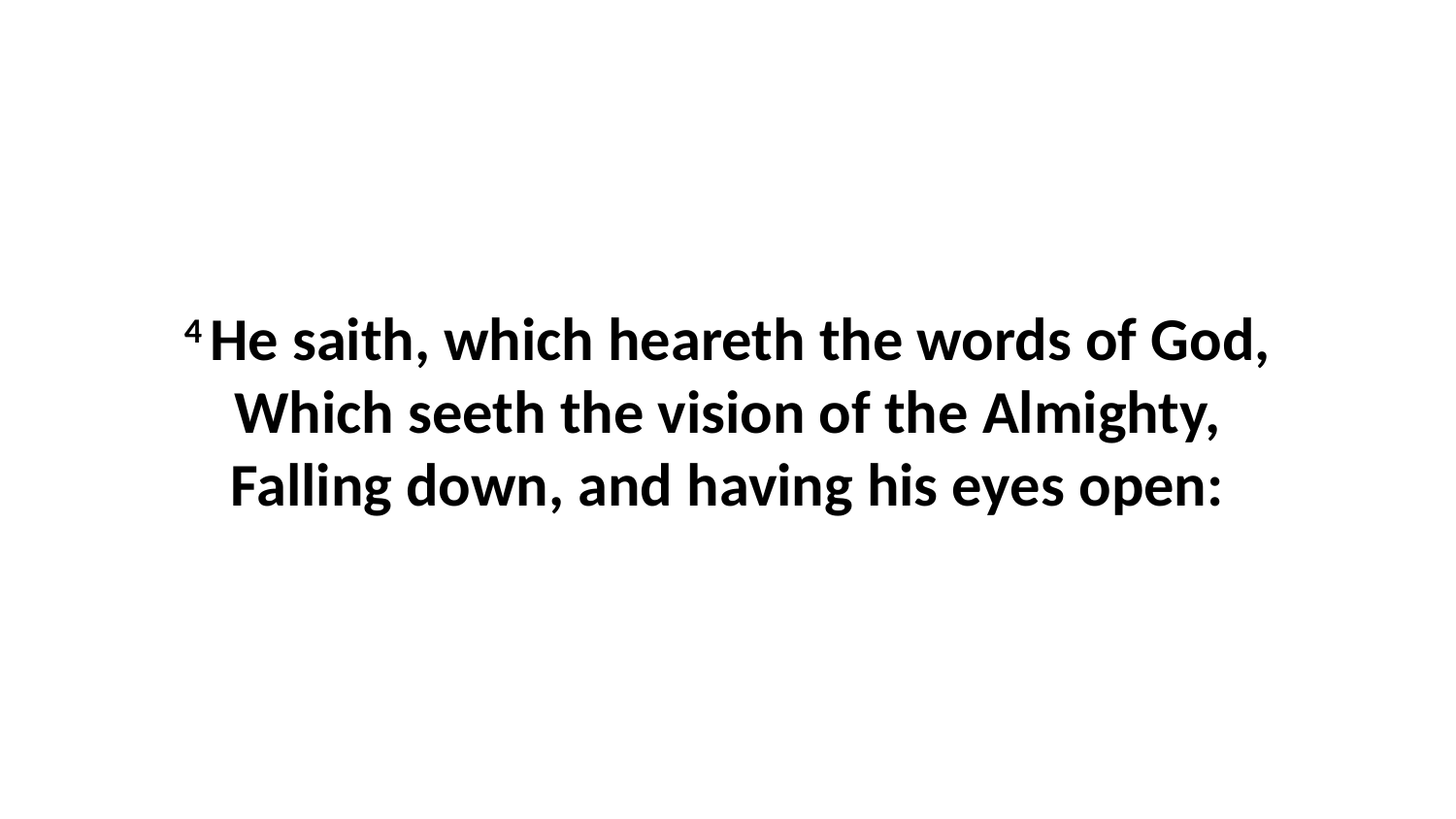

4 He saith, which heareth the words of God, Which seeth the vision of the Almighty, Falling down, and having his eyes open: